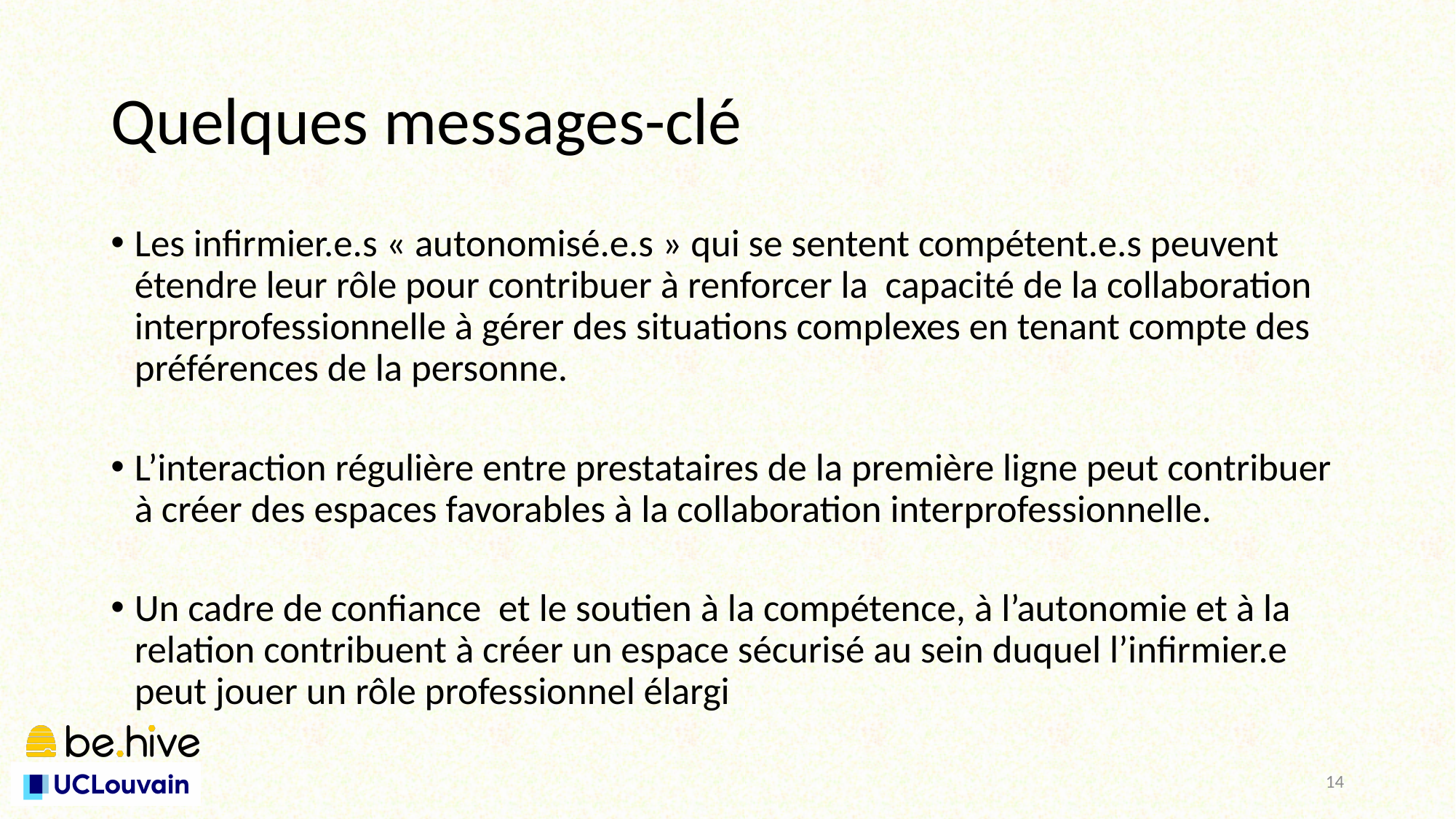

# Quelques messages-clé
Les infirmier.e.s « autonomisé.e.s » qui se sentent compétent.e.s peuvent étendre leur rôle pour contribuer à renforcer la  capacité de la collaboration interprofessionnelle à gérer des situations complexes en tenant compte des préférences de la personne.

L’interaction régulière entre prestataires de la première ligne peut contribuer à créer des espaces favorables à la collaboration interprofessionnelle.

Un cadre de confiance  et le soutien à la compétence, à l’autonomie et à la relation contribuent à créer un espace sécurisé au sein duquel l’infirmier.e peut jouer un rôle professionnel élargi

14